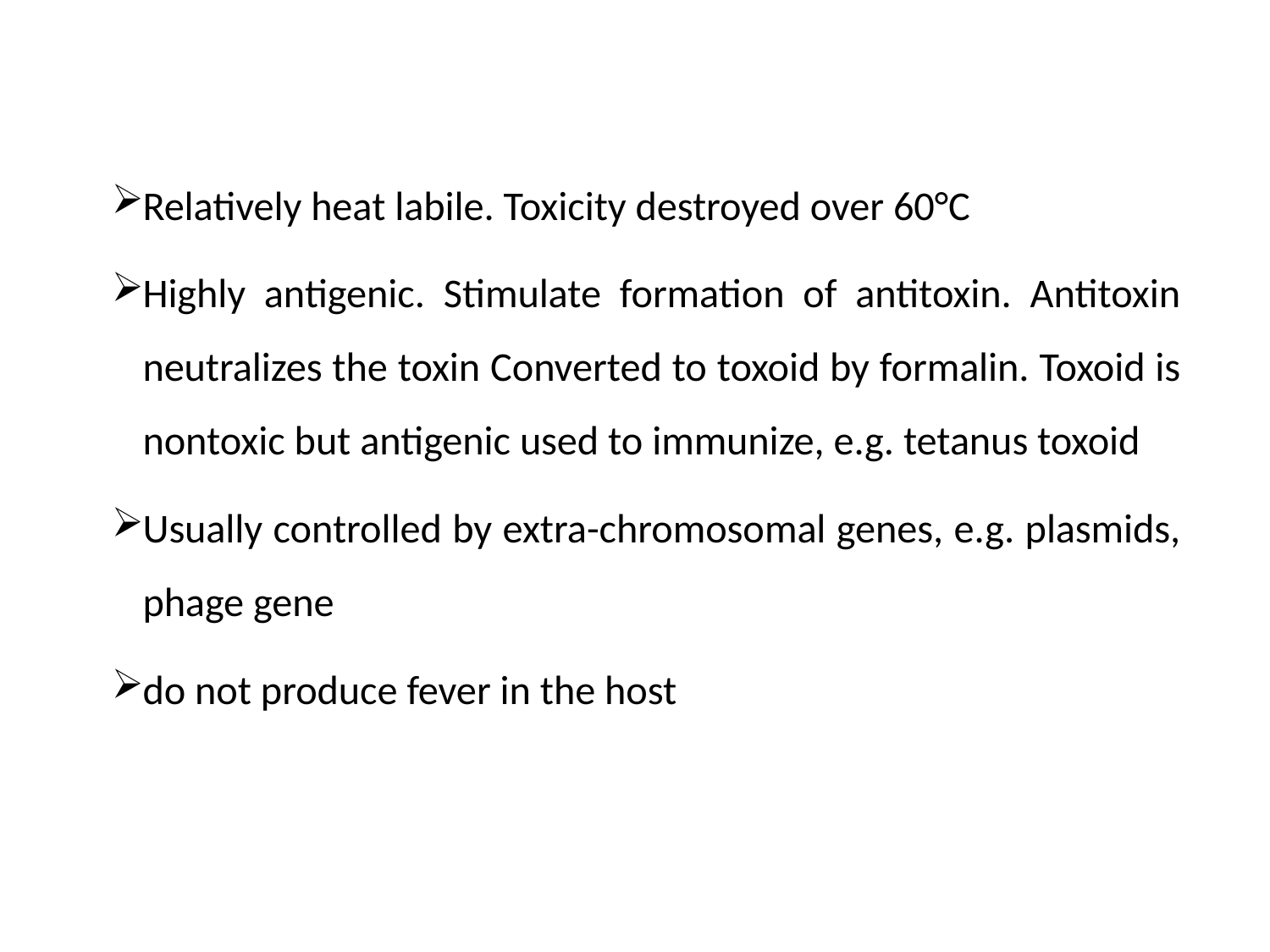

Relatively heat labile. Toxicity destroyed over 60°C
Highly antigenic. Stimulate formation of antitoxin. Antitoxin neutralizes the toxin Converted to toxoid by formalin. Toxoid is nontoxic but antigenic used to immunize, e.g. tetanus toxoid
Usually controlled by extra-chromosomal genes, e.g. plasmids, phage gene
do not produce fever in the host